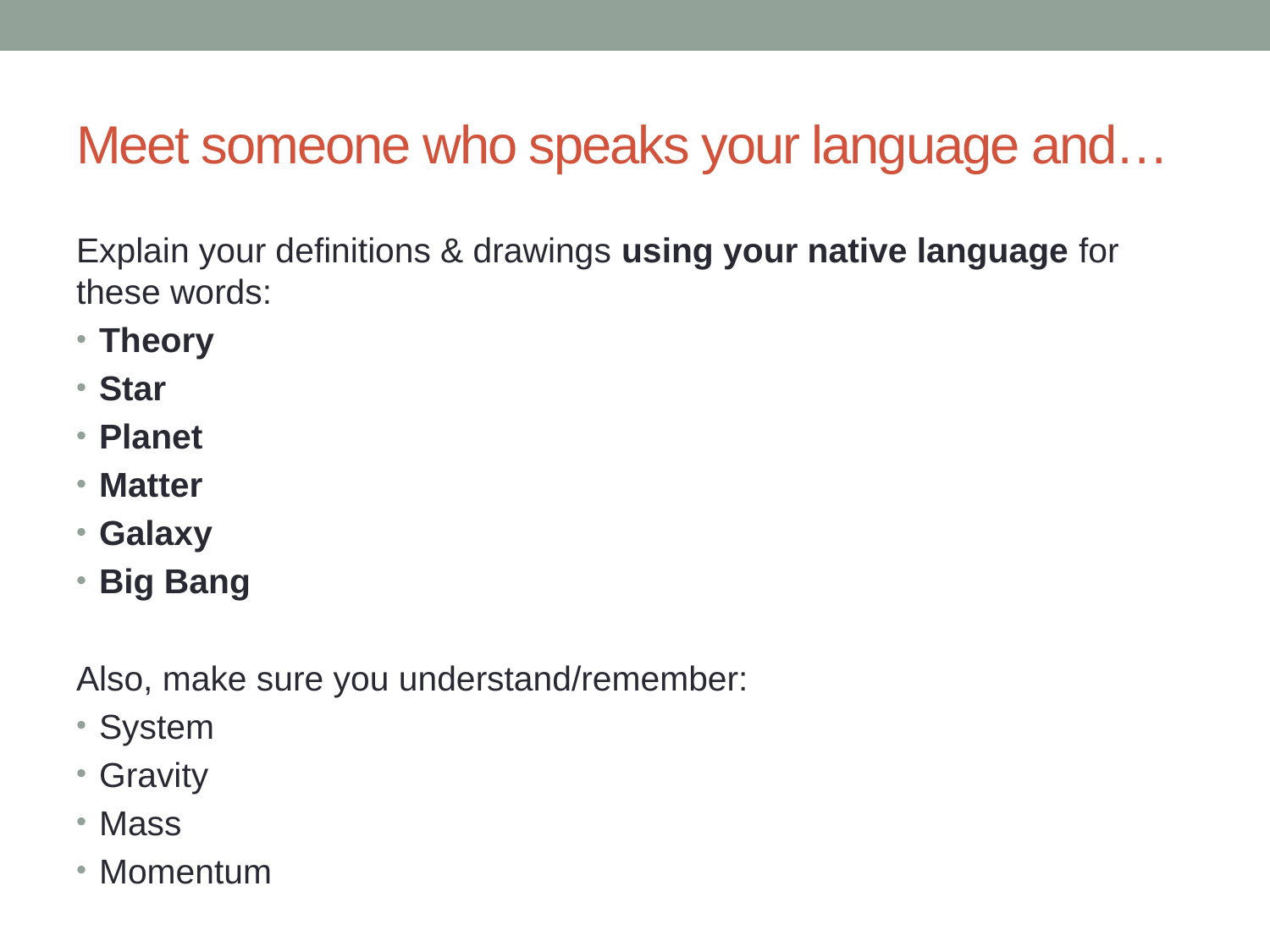

# Meet someone who speaks your language and…
Explain your definitions & drawings using your native language for these words:
Theory
Star
Planet
Matter
Galaxy
Big Bang

Also, make sure you understand/remember:
System
Gravity
Mass
Momentum